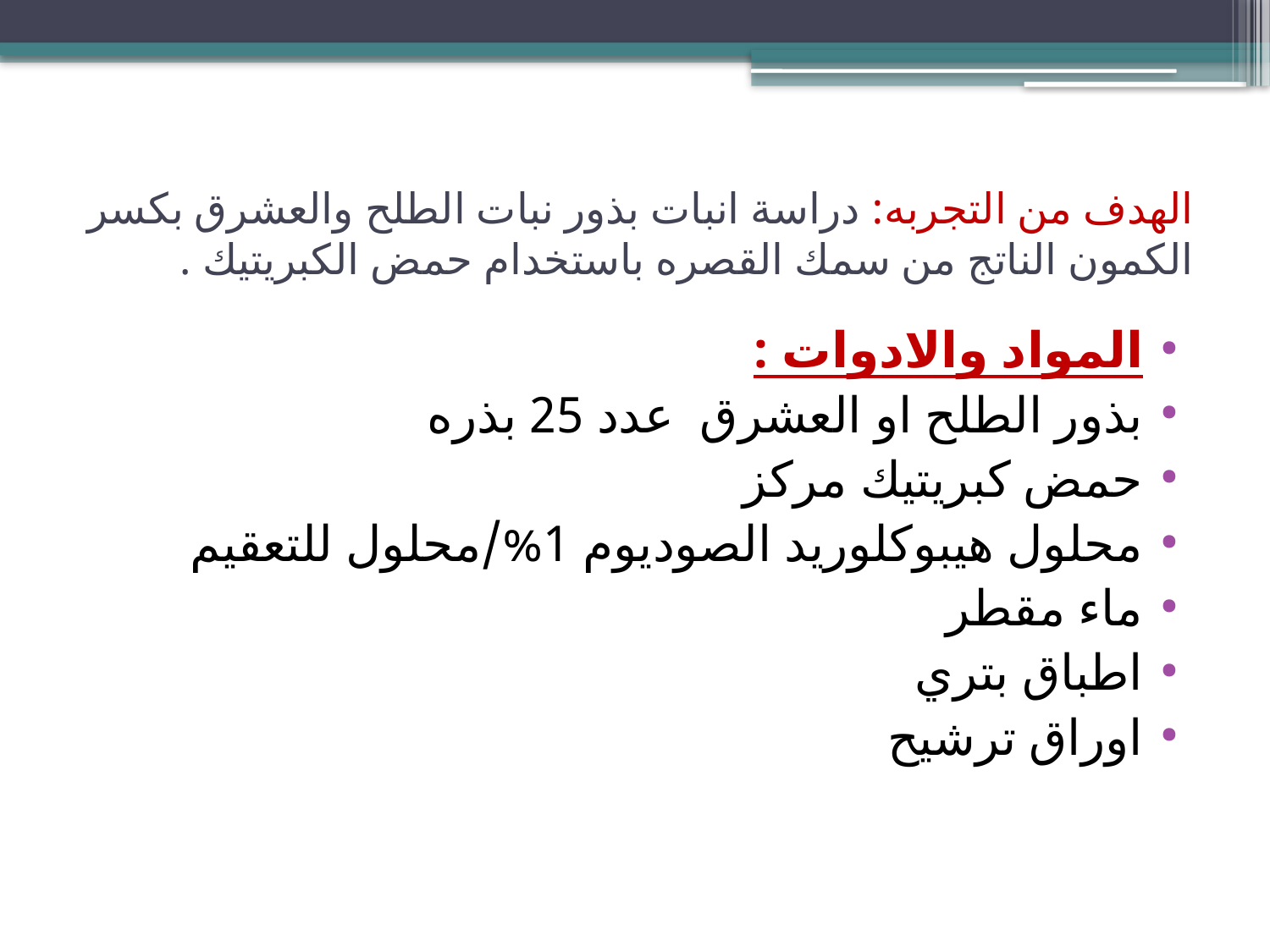

# الهدف من التجربه: دراسة انبات بذور نبات الطلح والعشرق بكسر الكمون الناتج من سمك القصره باستخدام حمض الكبريتيك .
المواد والادوات :
بذور الطلح او العشرق  عدد 25 بذره
حمض كبريتيك مركز
محلول هيبوكلوريد الصوديوم 1%/محلول للتعقيم
ماء مقطر
اطباق بتري
اوراق ترشيح